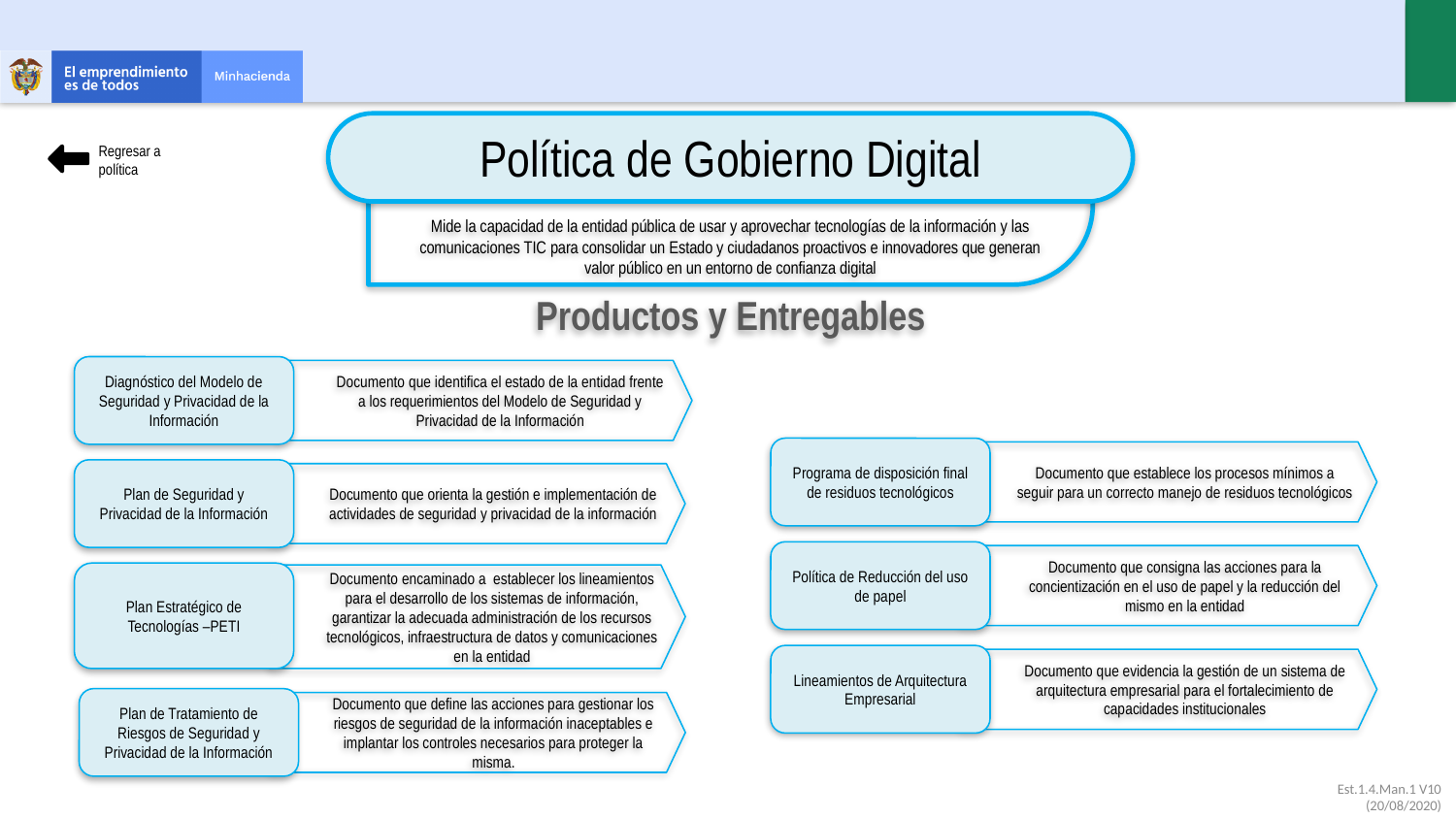

Política de Gobierno Digital

Mide la capacidad de la entidad pública de usar y aprovechar tecnologías de la información y las comunicaciones TIC para consolidar un Estado y ciudadanos proactivos e innovadores que generan valor público en un entorno de confianza digital
Regresar a política

Productos y Entregables
Diagnóstico del Modelo de Seguridad y Privacidad de la Información
Documento que identifica el estado de la entidad frente a los requerimientos del Modelo de Seguridad y Privacidad de la Información
Programa de disposición final de residuos tecnológicos
Documento que establece los procesos mínimos a seguir para un correcto manejo de residuos tecnológicos
Plan de Seguridad y Privacidad de la Información
Documento que orienta la gestión e implementación de actividades de seguridad y privacidad de la información
Política de Reducción del uso de papel
Documento que consigna las acciones para la concientización en el uso de papel y la reducción del mismo en la entidad
Plan Estratégico de Tecnologías –PETI
Documento encaminado a  establecer los lineamientos para el desarrollo de los sistemas de información, garantizar la adecuada administración de los recursos tecnológicos, infraestructura de datos y comunicaciones en la entidad
Lineamientos de Arquitectura Empresarial
Documento que evidencia la gestión de un sistema de arquitectura empresarial para el fortalecimiento de capacidades institucionales
Plan de Tratamiento de Riesgos de Seguridad y Privacidad de la Información
Documento que define las acciones para gestionar los riesgos de seguridad de la información inaceptables e implantar los controles necesarios para proteger la misma.
Est.1.4.Man.1 V10 (20/08/2020)